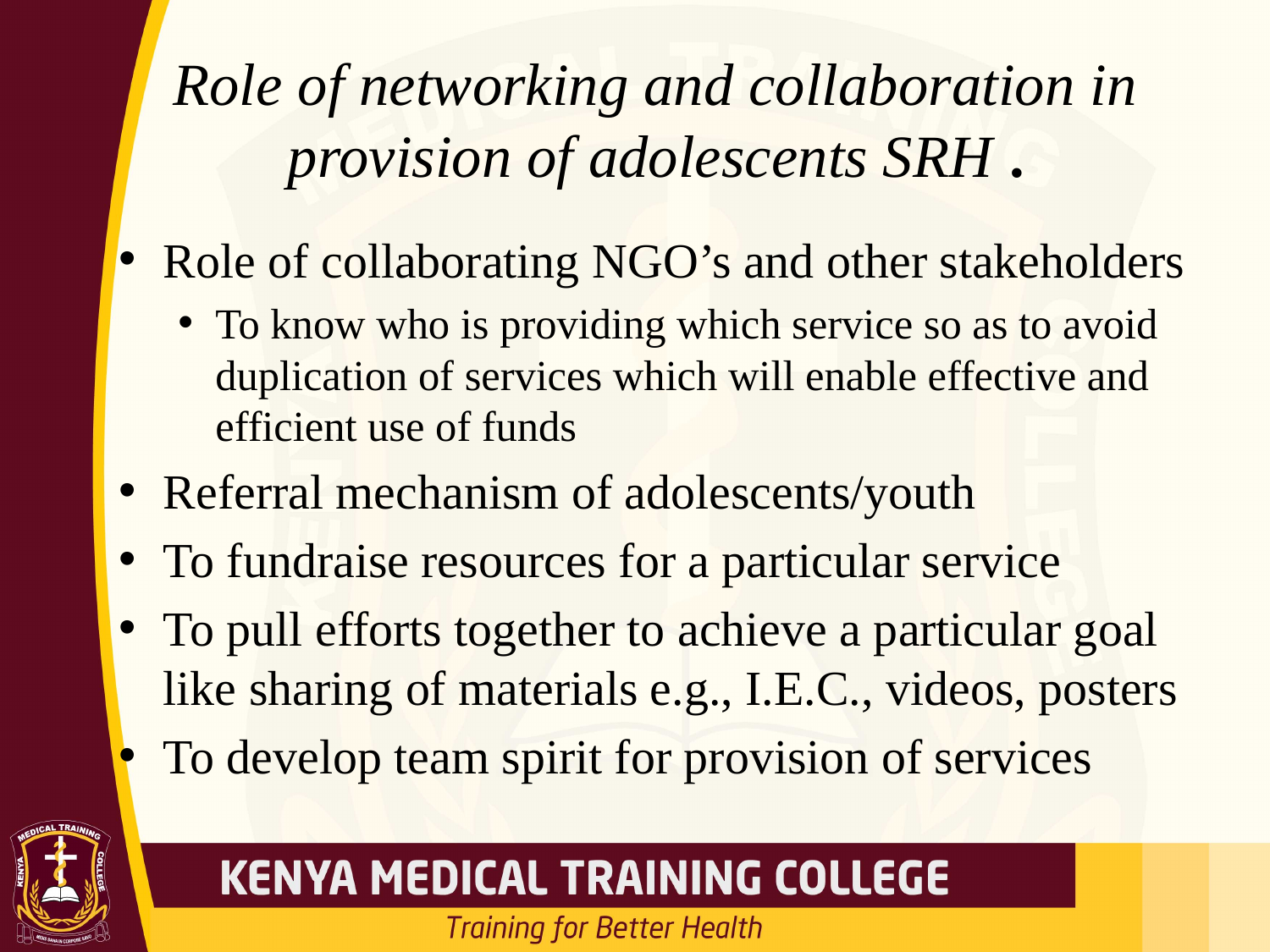

# Role of networking and collaboration in provision of adolescents SRH .
Role of collaborating NGO’s and other stakeholders
To know who is providing which service so as to avoid duplication of services which will enable effective and efficient use of funds
Referral mechanism of adolescents/youth
To fundraise resources for a particular service
To pull efforts together to achieve a particular goal like sharing of materials e.g., I.E.C., videos, posters
To develop team spirit for provision of services